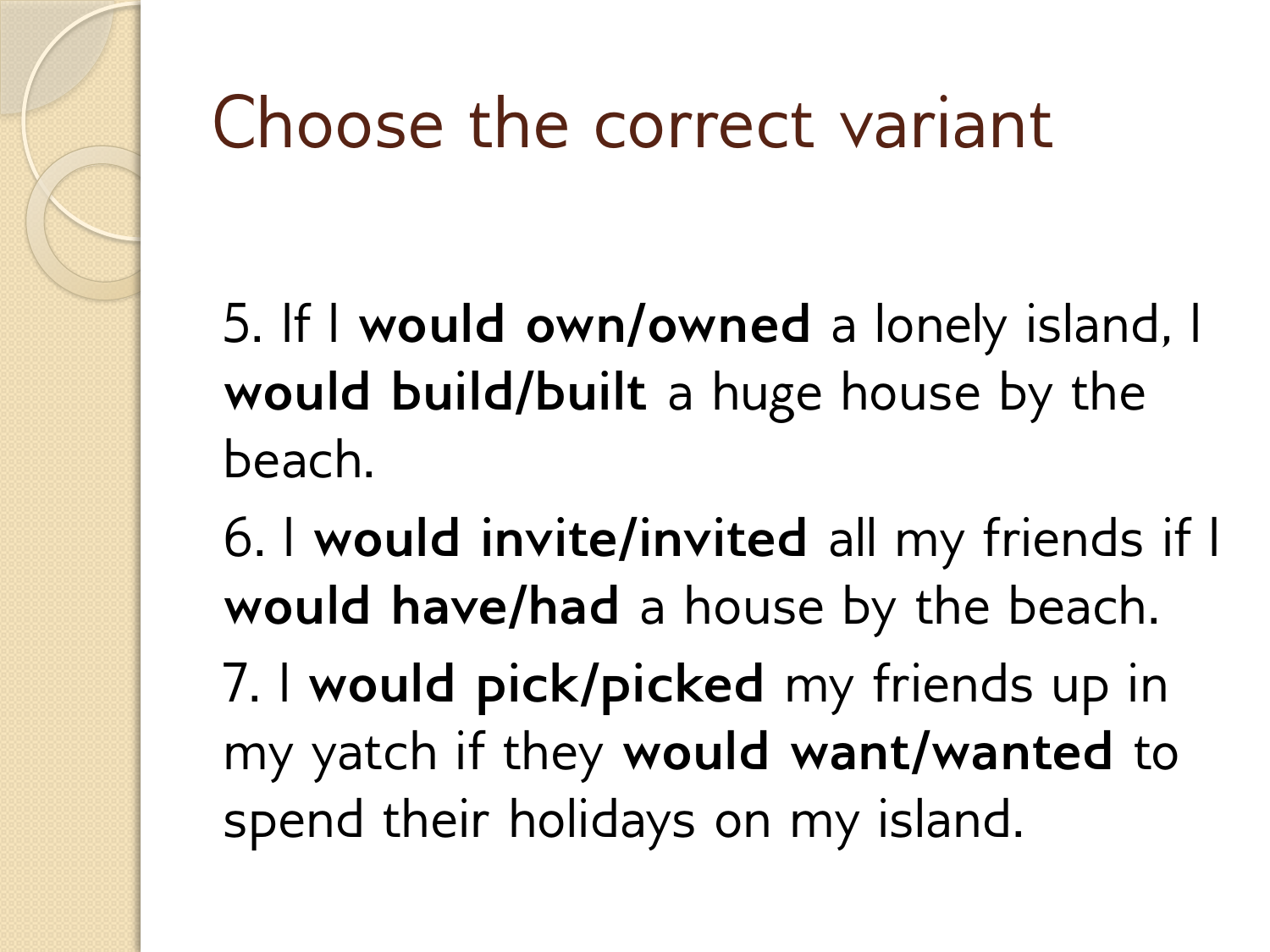

# Choose the correct variant

5. If I would own/owned a lonely island, I would build/built a huge house by the beach.
6. I would invite/invited all my friends if I would have/had a house by the beach.
7. I would pick/picked my friends up in my yatch if they would want/wanted to spend their holidays on my island.